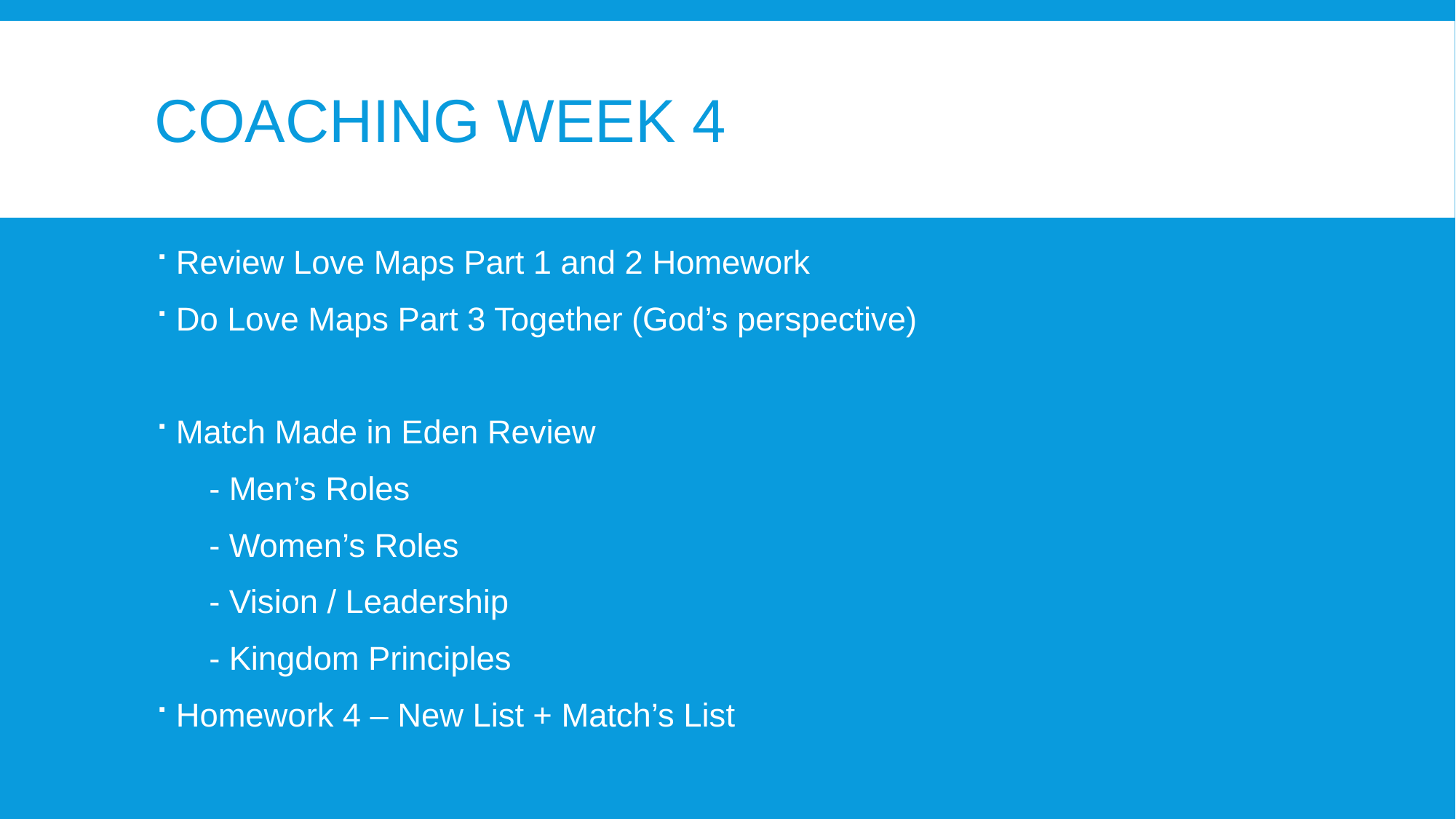

# Coaching week 4
Review Love Maps Part 1 and 2 Homework
Do Love Maps Part 3 Together (God’s perspective)

Match Made in Eden Review
      - Men’s Roles
      - Women’s Roles
      - Vision / Leadership
      - Kingdom Principles
Homework 4 – New List + Match’s List